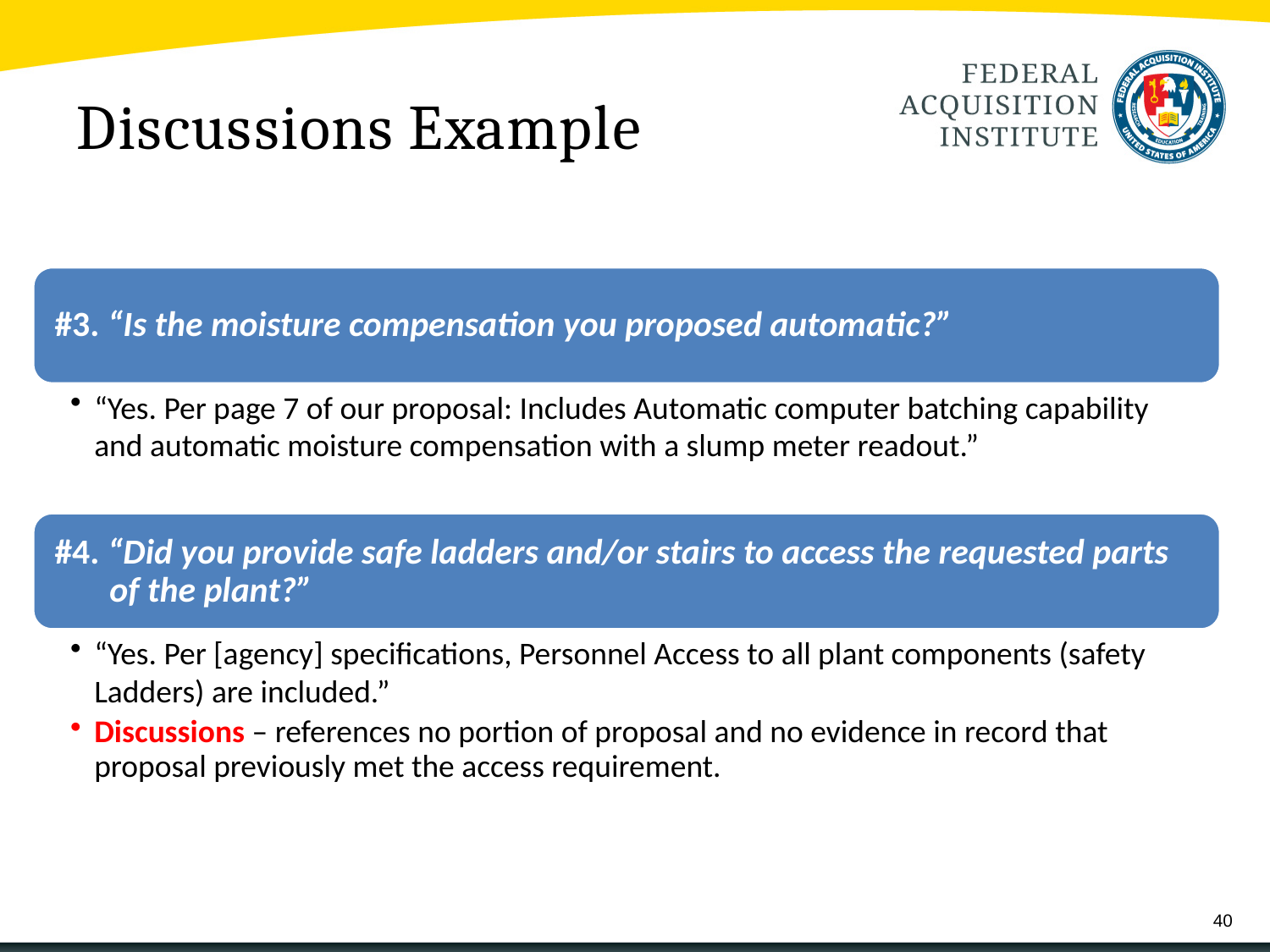

# Discussions Example
#3. “Is the moisture compensation you proposed automatic?”
“Yes. Per page 7 of our proposal: Includes Automatic computer batching capability and automatic moisture compensation with a slump meter readout.”
#4. “Did you provide safe ladders and/or stairs to access the requested parts of the plant?”
“Yes. Per [agency] specifications, Personnel Access to all plant components (safety Ladders) are included.”
Discussions – references no portion of proposal and no evidence in record that proposal previously met the access requirement.
40